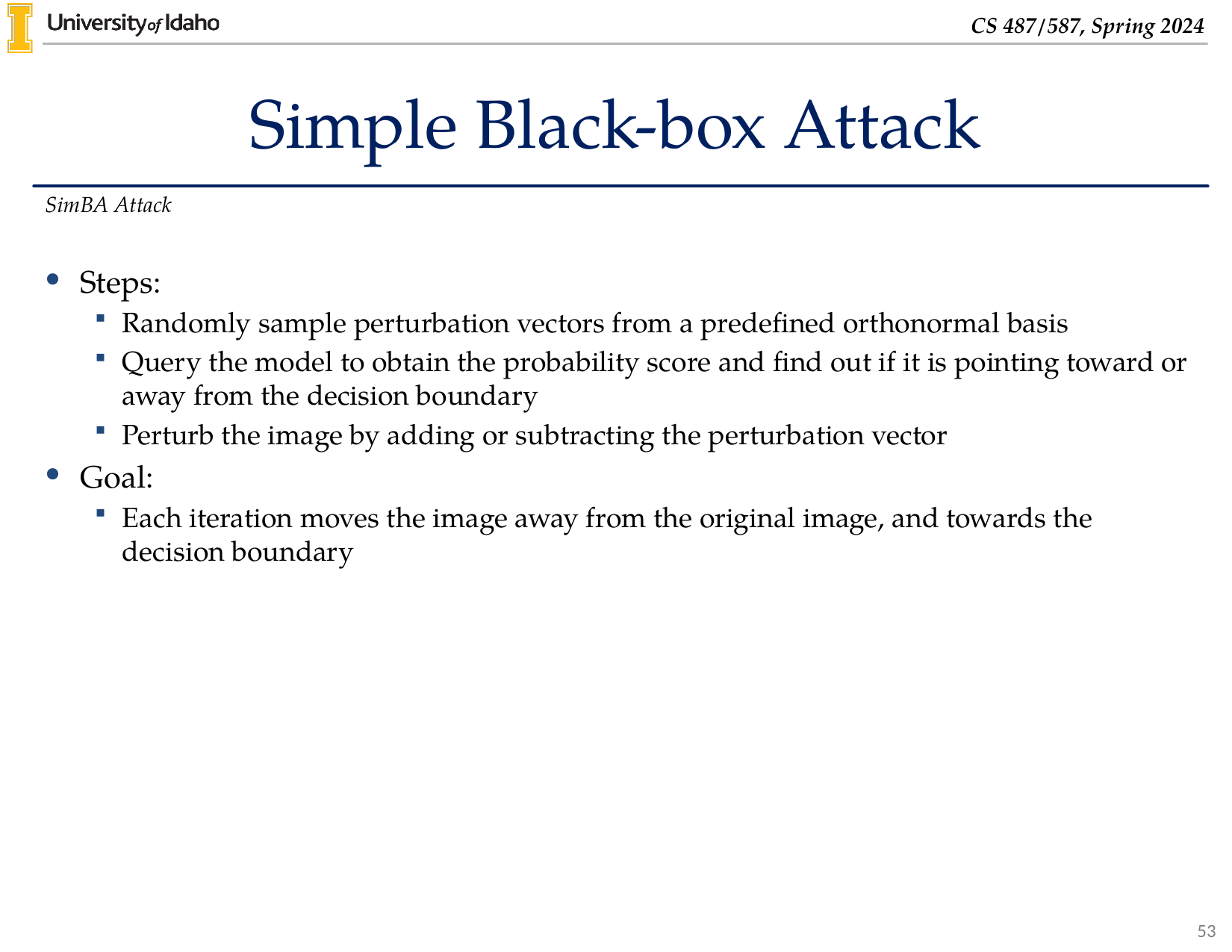

# Simple Black-box Attack
SimBA Attack

Steps:
Randomly sample perturbation vectors from a predefined orthonormal basis
Query the model to obtain the probability score and find out if it is pointing toward or away from the decision boundary
Perturb the image by adding or subtracting the perturbation vector
Goal:
Each iteration moves the image away from the original image, and towards the decision boundary